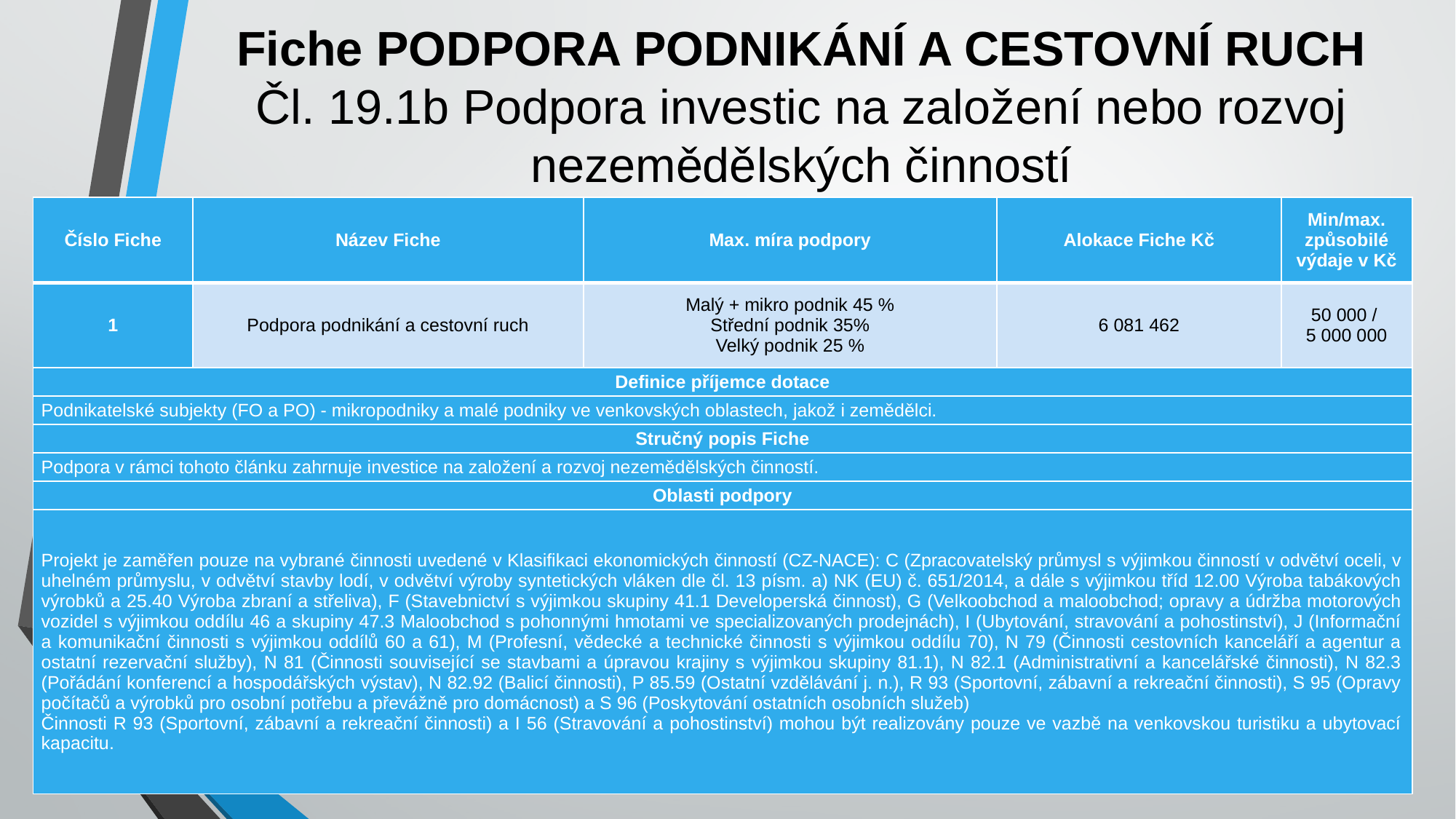

# Fiche PODPORA PODNIKÁNÍ A CESTOVNÍ RUCH Čl. 19.1b Podpora investic na založení nebo rozvoj nezemědělských činností
| Číslo Fiche | Název Fiche | Max. míra podpory | Alokace Fiche Kč | Min/max. způsobilé výdaje v Kč |
| --- | --- | --- | --- | --- |
| 1 | Podpora podnikání a cestovní ruch | Malý + mikro podnik 45 % Střední podnik 35% Velký podnik 25 % | 6 081 462 | 50 000 / 5 000 000 |
| Definice příjemce dotace |  |  |  |  |
| Podnikatelské subjekty (FO a PO) - mikropodniky a malé podniky ve venkovských oblastech, jakož i zemědělci. |  |  |  |  |
| Stručný popis Fiche |  |  |  |  |
| Podpora v rámci tohoto článku zahrnuje investice na založení a rozvoj nezemědělských činností. |  |  |  |  |
| Oblasti podpory |  |  |  |  |
| Projekt je zaměřen pouze na vybrané činnosti uvedené v Klasifikaci ekonomických činností (CZ-NACE): C (Zpracovatelský průmysl s výjimkou činností v odvětví oceli, v uhelném průmyslu, v odvětví stavby lodí, v odvětví výroby syntetických vláken dle čl. 13 písm. a) NK (EU) č. 651/2014, a dále s výjimkou tříd 12.00 Výroba tabákových výrobků a 25.40 Výroba zbraní a střeliva), F (Stavebnictví s výjimkou skupiny 41.1 Developerská činnost), G (Velkoobchod a maloobchod; opravy a údržba motorových vozidel s výjimkou oddílu 46 a skupiny 47.3 Maloobchod s pohonnými hmotami ve specializovaných prodejnách), I (Ubytování, stravování a pohostinství), J (Informační a komunikační činnosti s výjimkou oddílů 60 a 61), M (Profesní, vědecké a technické činnosti s výjimkou oddílu 70), N 79 (Činnosti cestovních kanceláří a agentur a ostatní rezervační služby), N 81 (Činnosti související se stavbami a úpravou krajiny s výjimkou skupiny 81.1), N 82.1 (Administrativní a kancelářské činnosti), N 82.3 (Pořádání konferencí a hospodářských výstav), N 82.92 (Balicí činnosti), P 85.59 (Ostatní vzdělávání j. n.), R 93 (Sportovní, zábavní a rekreační činnosti), S 95 (Opravy počítačů a výrobků pro osobní potřebu a převážně pro domácnost) a S 96 (Poskytování ostatních osobních služeb) Činnosti R 93 (Sportovní, zábavní a rekreační činnosti) a I 56 (Stravování a pohostinství) mohou být realizovány pouze ve vazbě na venkovskou turistiku a ubytovací kapacitu. |  |  |  |  |